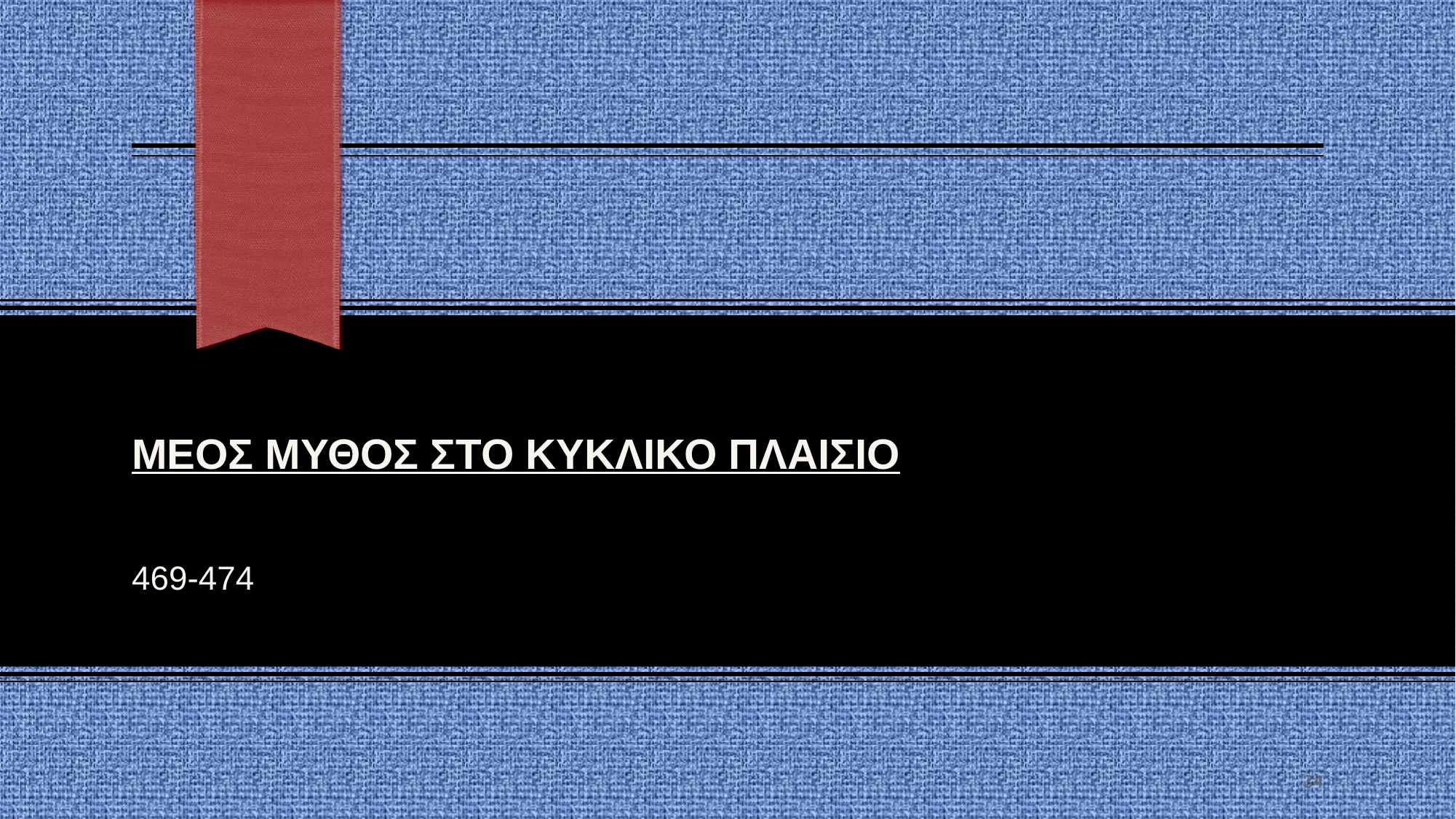

# Μεοσ ΜΥΘΟΣ ΣΤΟ ΚΥΚΛΙΚΟ πλαισιο
469-474
34